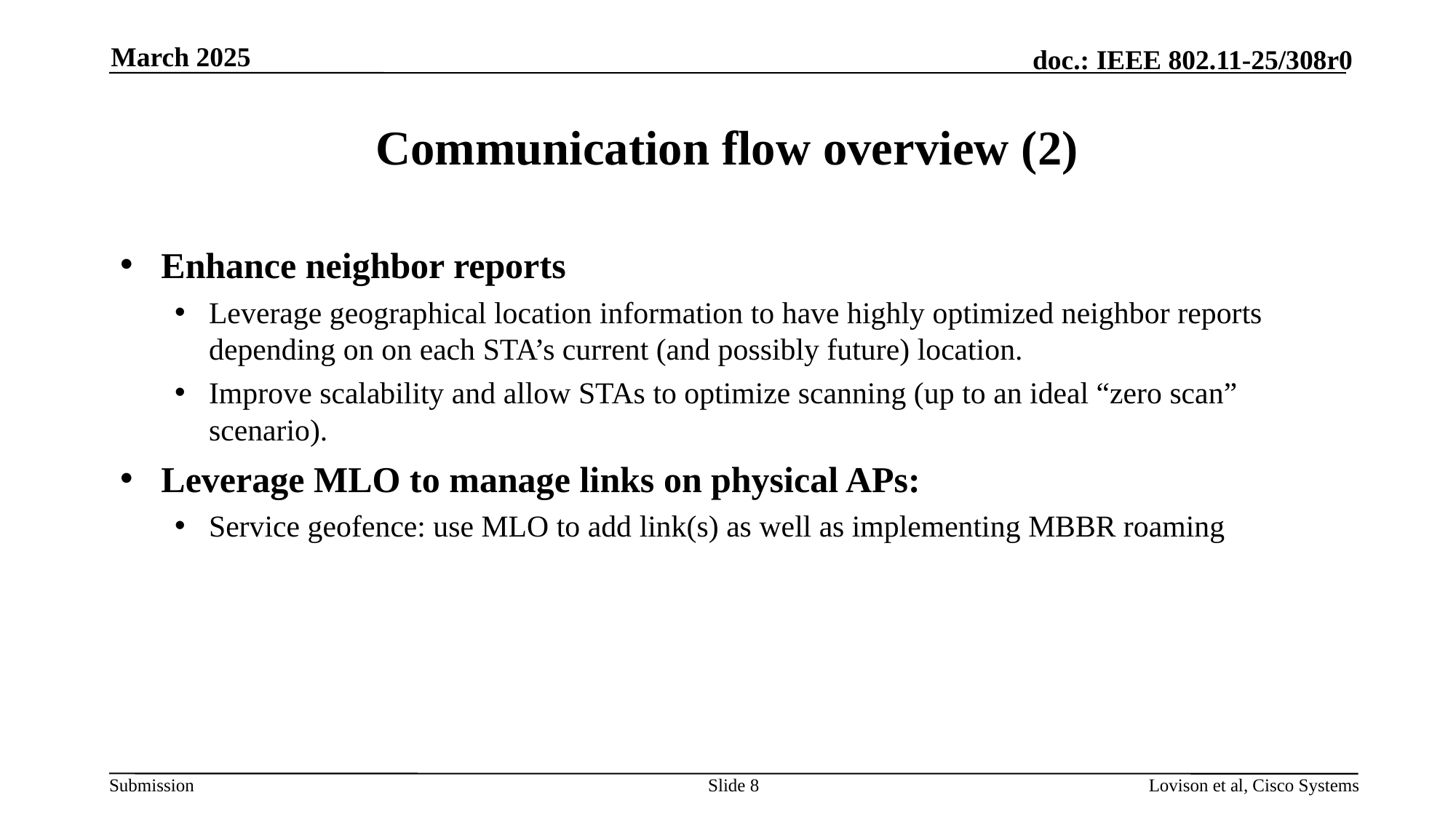

March 2025
# Communication flow overview (2)
Enhance neighbor reports
Leverage geographical location information to have highly optimized neighbor reports depending on on each STA’s current (and possibly future) location.
Improve scalability and allow STAs to optimize scanning (up to an ideal “zero scan” scenario).
Leverage MLO to manage links on physical APs:
Service geofence: use MLO to add link(s) as well as implementing MBBR roaming

Slide 8
Lovison et al, Cisco Systems